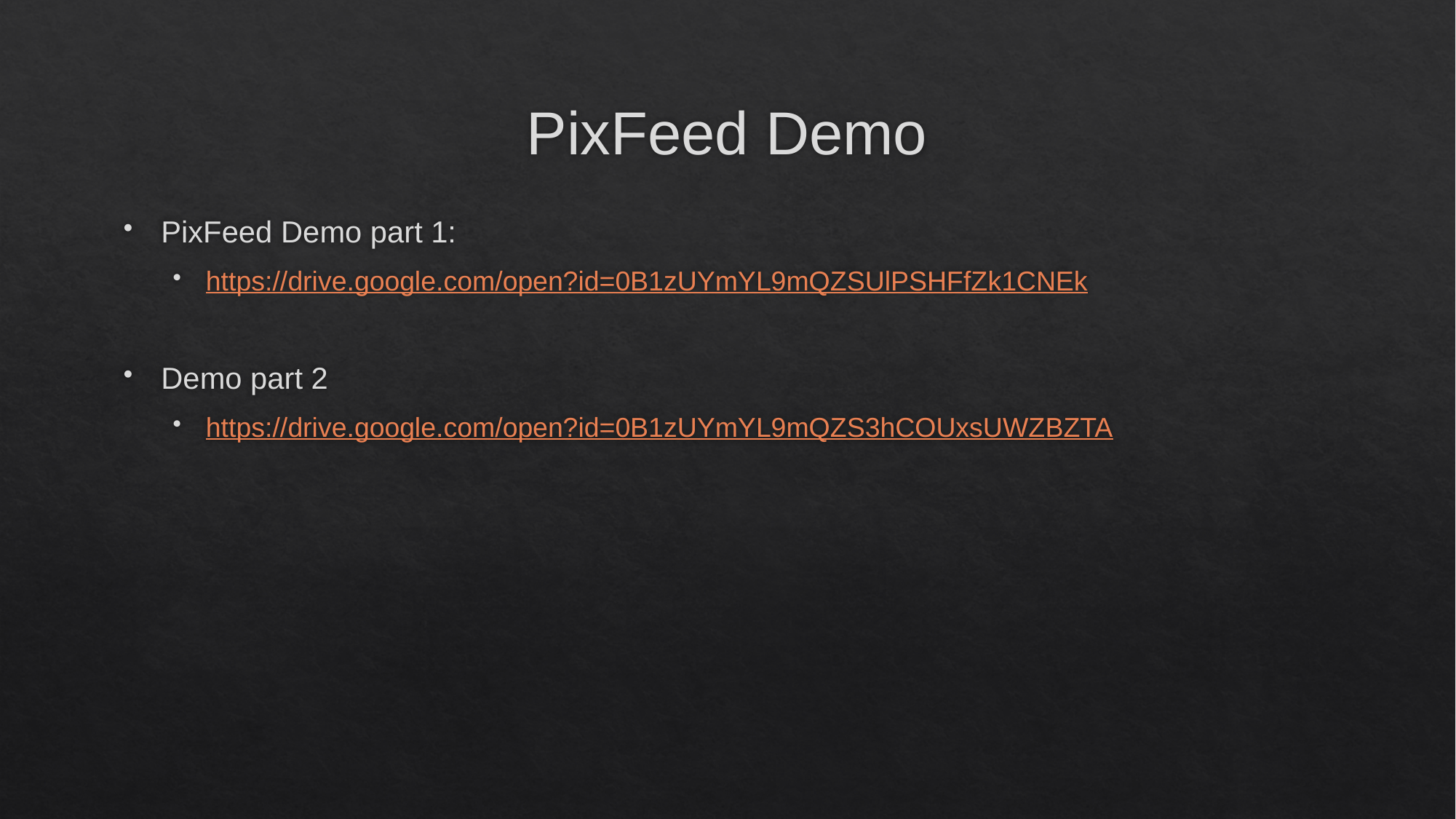

# PixFeed Demo
PixFeed Demo part 1:
https://drive.google.com/open?id=0B1zUYmYL9mQZSUlPSHFfZk1CNEk

Demo part 2
https://drive.google.com/open?id=0B1zUYmYL9mQZS3hCOUxsUWZBZTA